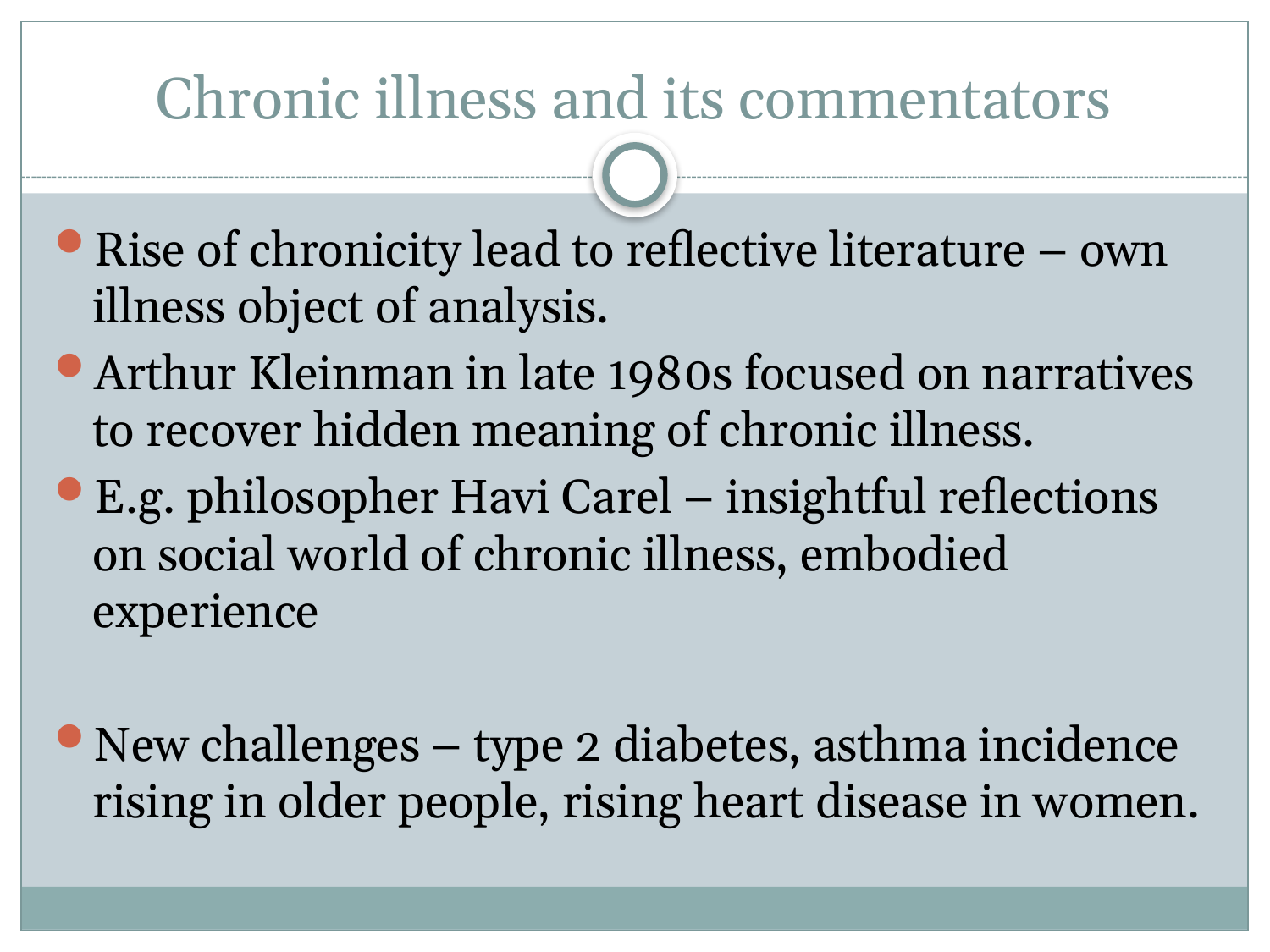

# Chronic illness and its commentators
Rise of chronicity lead to reflective literature – own illness object of analysis.
Arthur Kleinman in late 1980s focused on narratives to recover hidden meaning of chronic illness.
E.g. philosopher Havi Carel – insightful reflections on social world of chronic illness, embodied experience

New challenges – type 2 diabetes, asthma incidence rising in older people, rising heart disease in women.